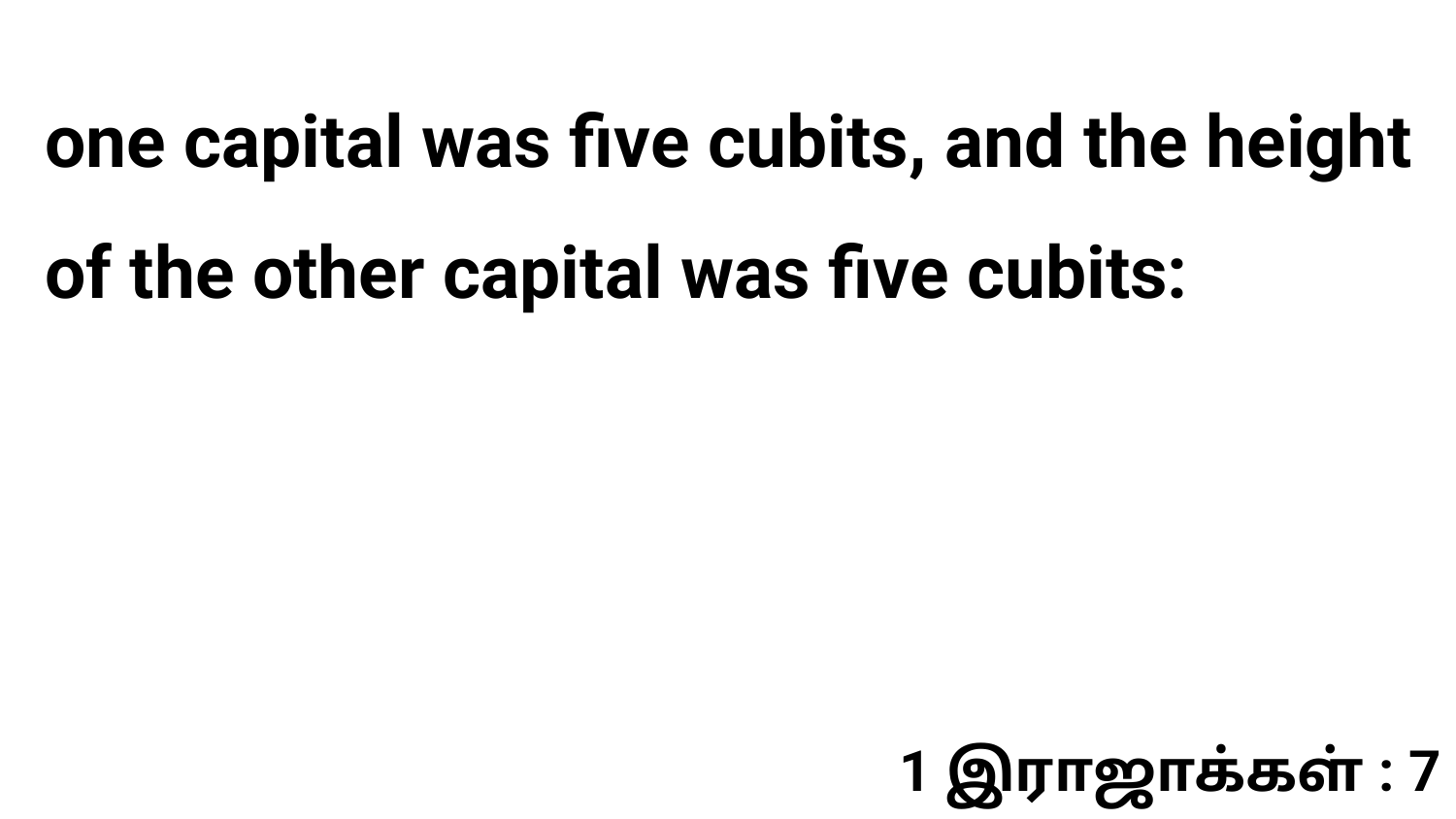

one capital was five cubits, and the height of the other capital was five cubits:
1 இராஜாக்கள் : 7